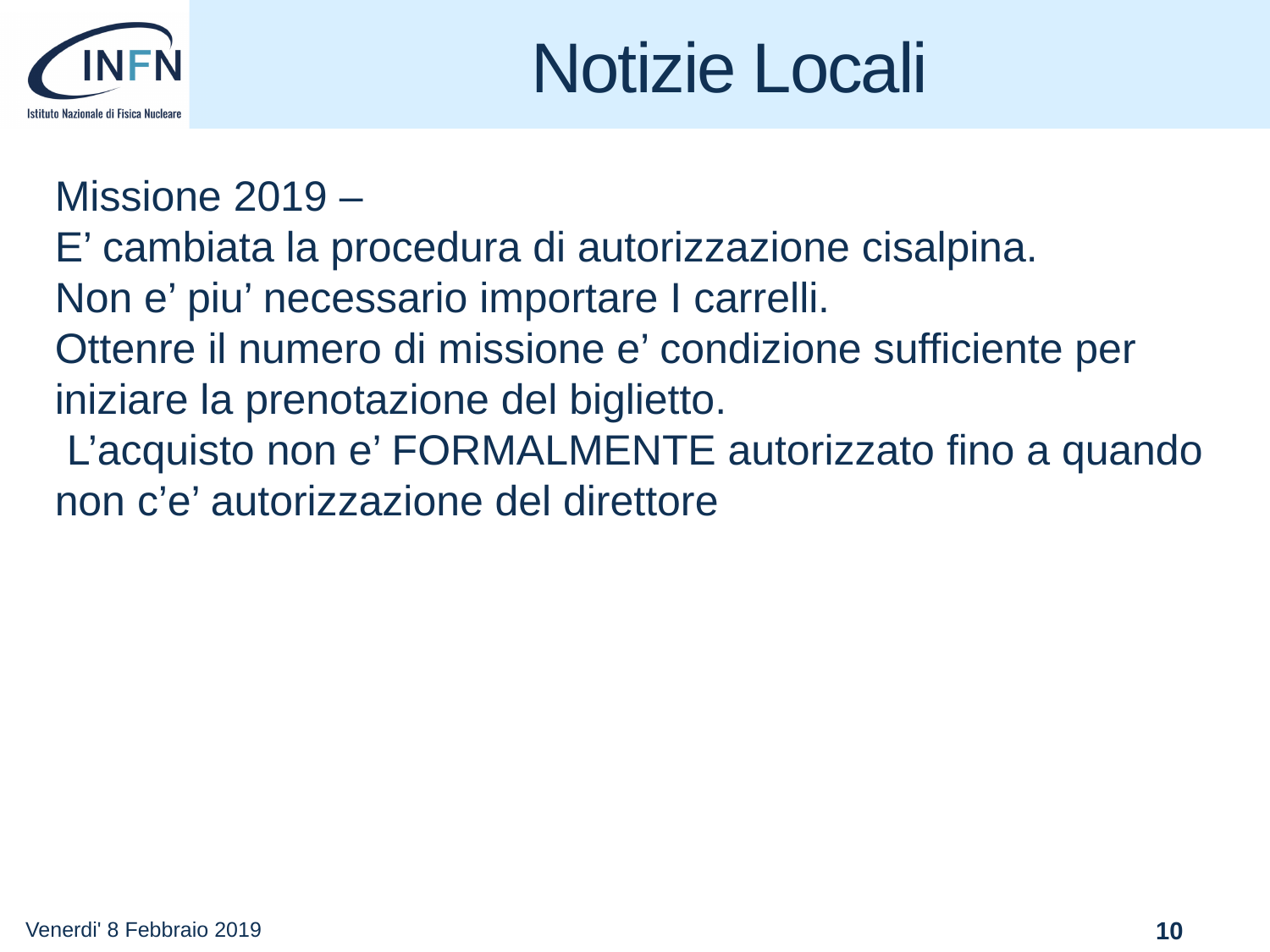

# Notizie Locali

Missione 2019 –
E’ cambiata la procedura di autorizzazione cisalpina.
Non e’ piu’ necessario importare I carrelli.
Ottenre il numero di missione e’ condizione sufficiente per iniziare la prenotazione del biglietto.
 L’acquisto non e’ FORMALMENTE autorizzato fino a quando non c’e’ autorizzazione del direttore

Venerdi' 8 Febbraio 2019
10